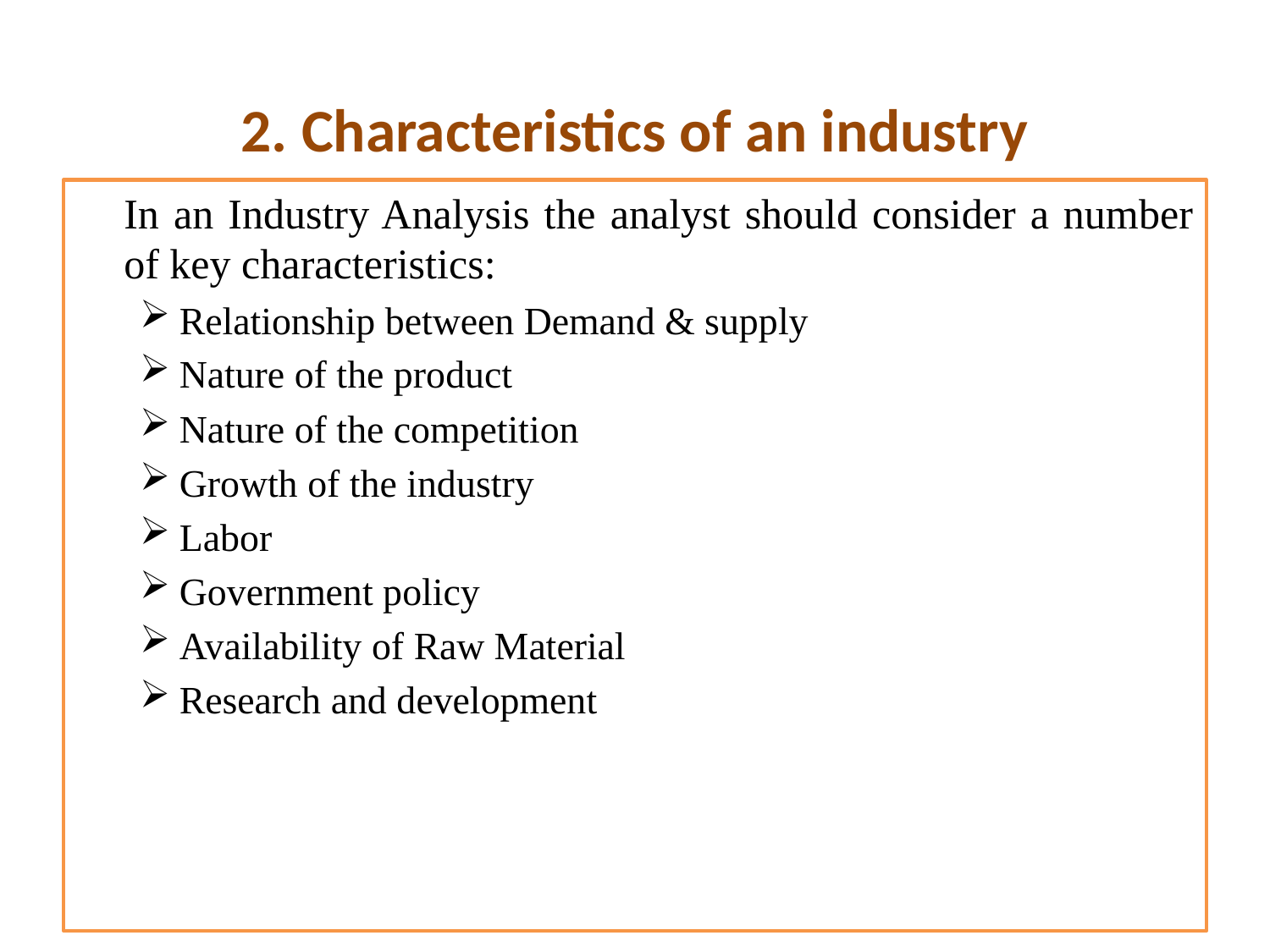

# 2. Characteristics of an industry
	In an Industry Analysis the analyst should consider a number of key characteristics:
Relationship between Demand & supply
Nature of the product
Nature of the competition
Growth of the industry
Labor
Government policy
Availability of Raw Material
Research and development